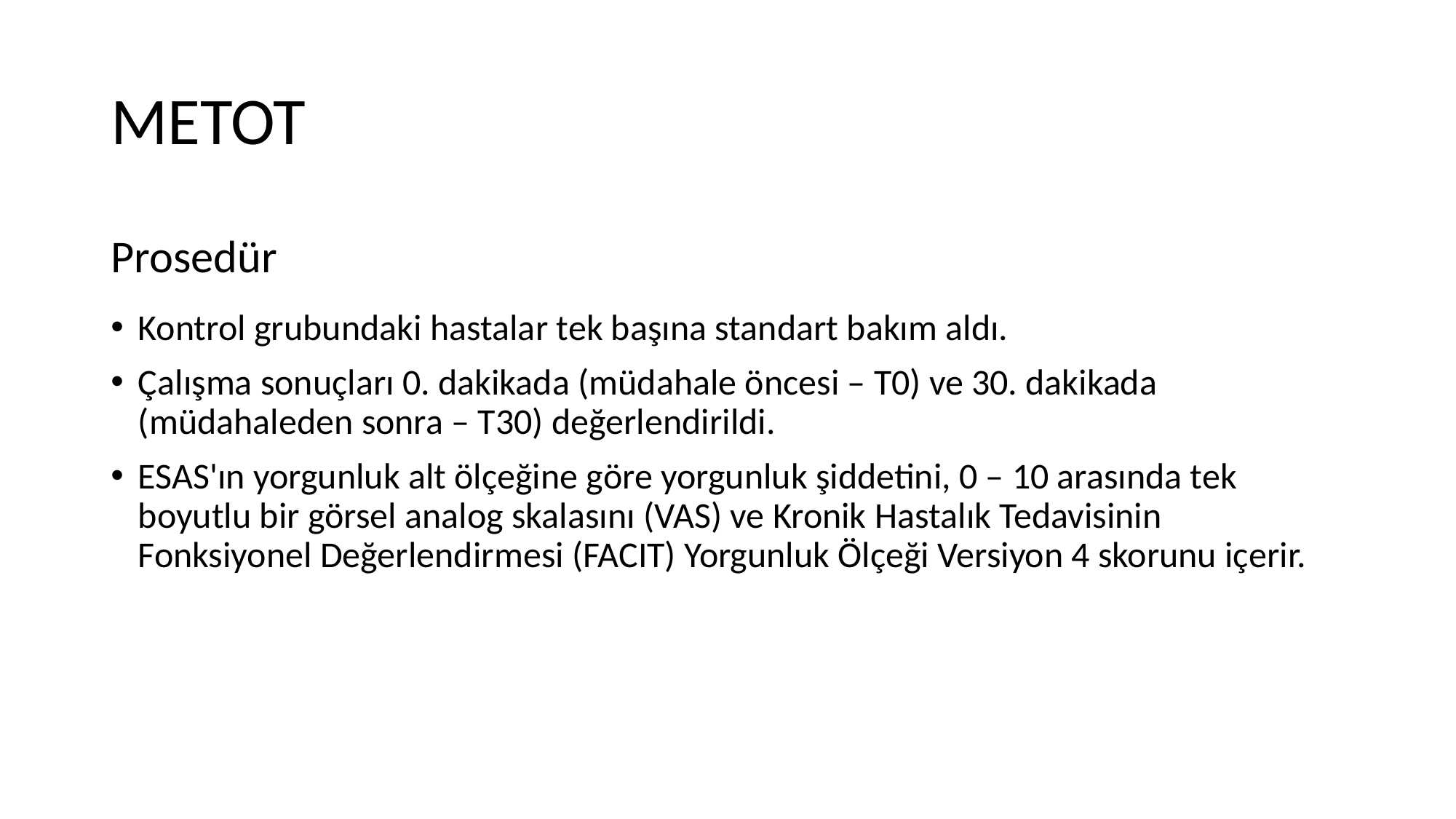

# METOT
Prosedür
Kontrol grubundaki hastalar tek başına standart bakım aldı.
Çalışma sonuçları 0. dakikada (müdahale öncesi – T0) ve 30. dakikada (müdahaleden sonra – T30) değerlendirildi.
ESAS'ın yorgunluk alt ölçeğine göre yorgunluk şiddetini, 0 – 10 arasında tek boyutlu bir görsel analog skalasını (VAS) ve Kronik Hastalık Tedavisinin Fonksiyonel Değerlendirmesi (FACIT) Yorgunluk Ölçeği Versiyon 4 skorunu içerir.